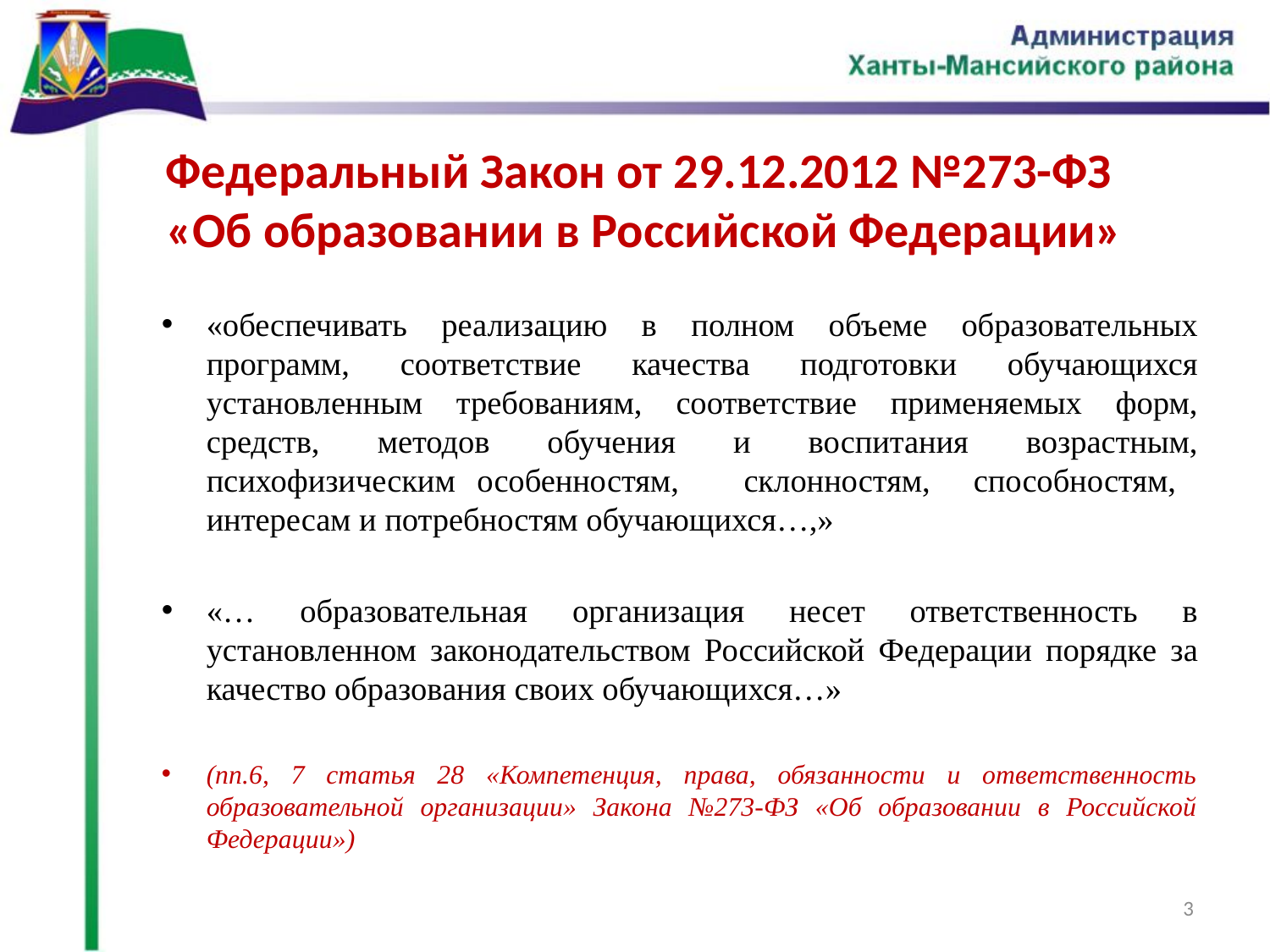

# Федеральный Закон от 29.12.2012 №273-ФЗ «Об образовании в Российской Федерации»
«обеспечивать реализацию в полном объеме образовательных программ, соответствие качества подготовки обучающихся установленным требованиям, соответствие применяемых форм, средств, методов обучения и воспитания возрастным, психофизическим особенностям,   склонностям,  способностям,  интересам и потребностям обучающихся…,»

«… образовательная организация несет ответственность в установленном законодательством Российской Федерации порядке за качество образования своих обучающихся…»

(пп.6, 7 статья 28 «Компетенция, права, обязанности и ответственность образовательной организации» Закона №273-ФЗ «Об образовании в Российской Федерации»)

3